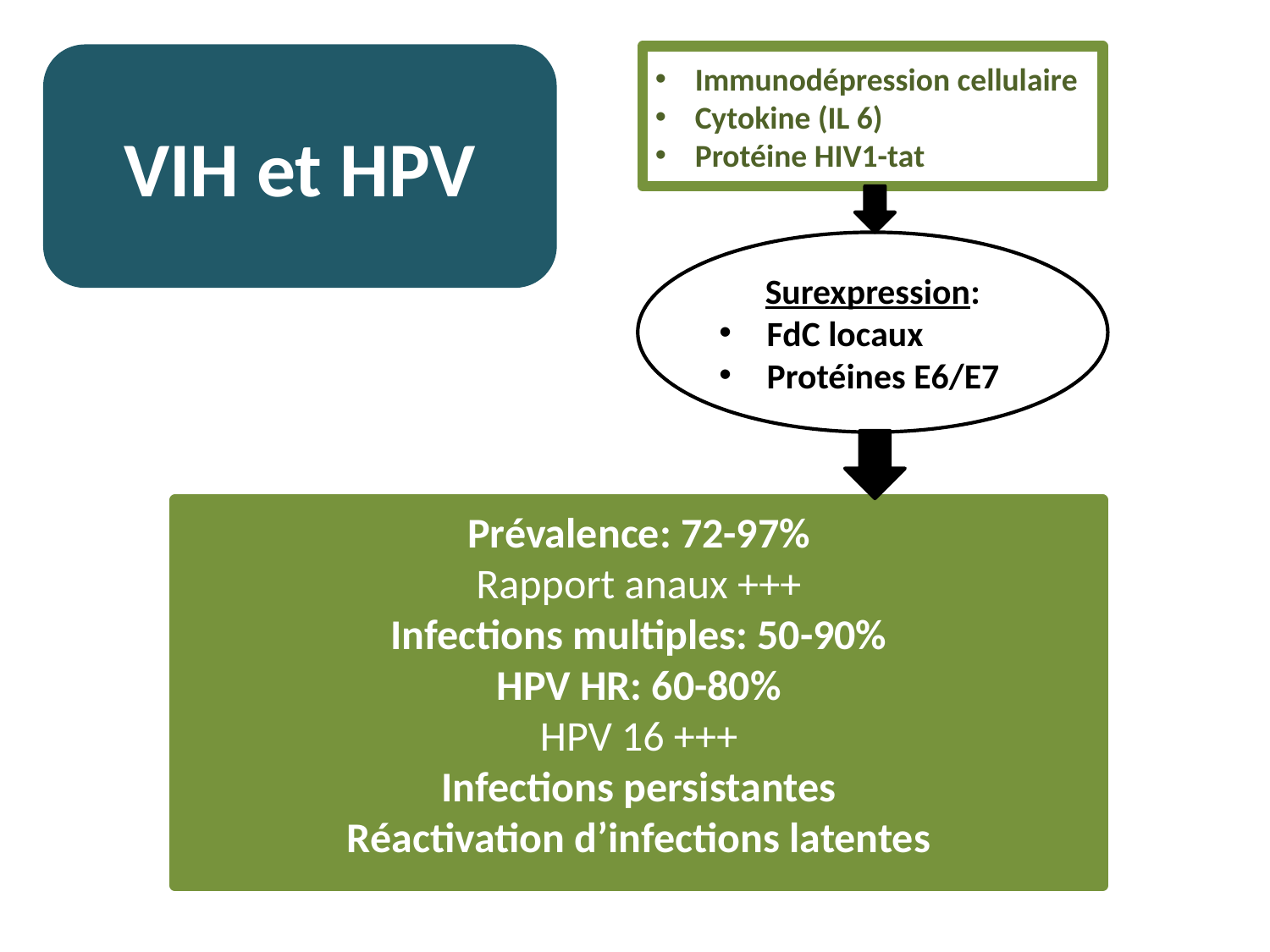

VIH et HPV
Immunodépression cellulaire
Cytokine (IL 6)
Protéine HIV1-tat

Surexpression:
FdC locaux
Protéines E6/E7

Prévalence: 72-97%
Rapport anaux +++
Infections multiples: 50-90%
HPV HR: 60-80%
HPV 16 +++
Infections persistantes
Réactivation d’infections latentes